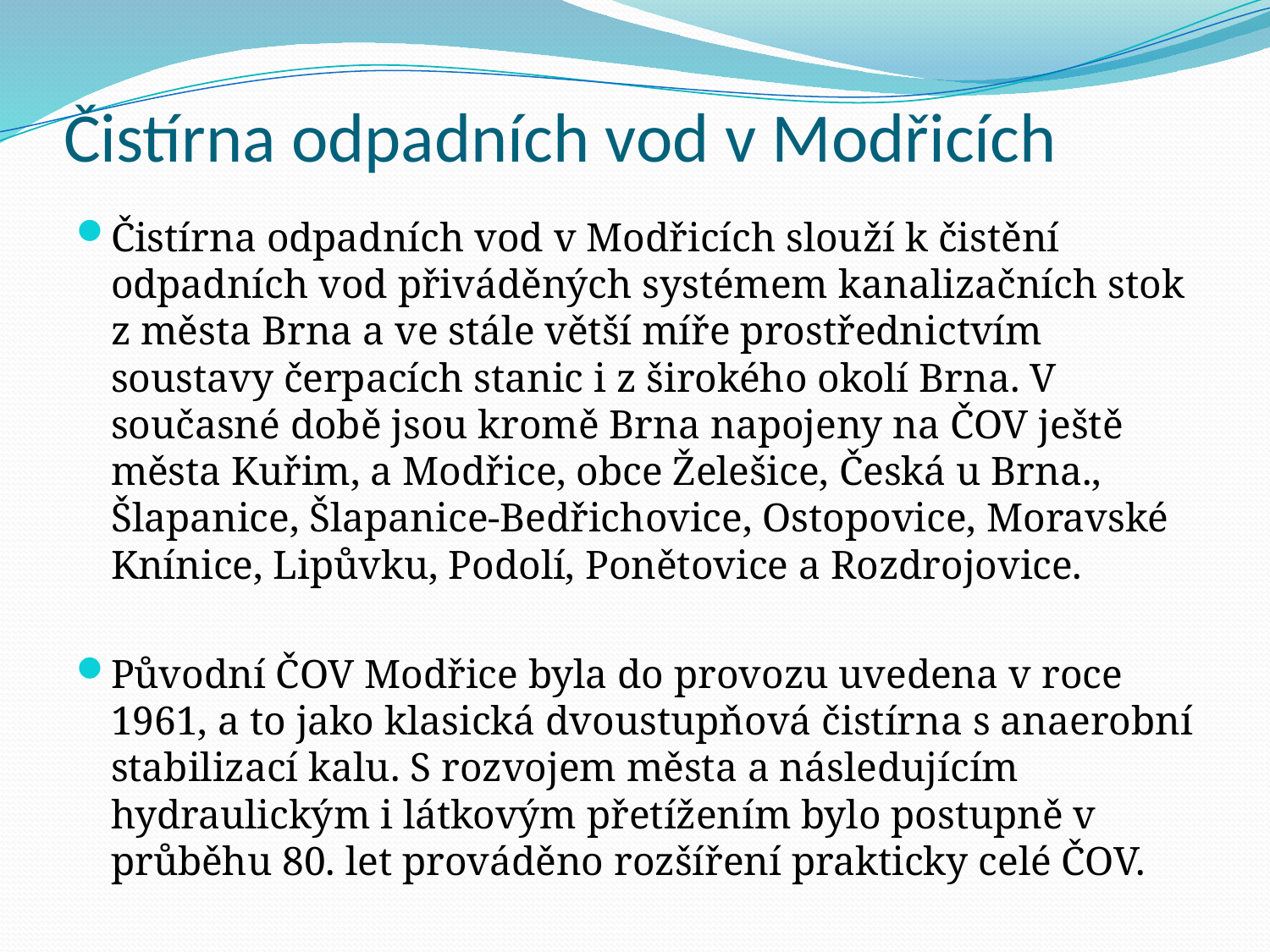

# Čistírna odpadních vod v Modřicích
Čistírna odpadních vod v Modřicích slouží k čistění odpadních vod přiváděných systémem kanalizačních stok z města Brna a ve stále větší míře prostřednictvím soustavy čerpacích stanic i z širokého okolí Brna. V současné době jsou kromě Brna napojeny na ČOV ještě města Kuřim, a Modřice, obce Želešice, Česká u Brna., Šlapanice, Šlapanice-Bedřichovice, Ostopovice, Moravské Knínice, Lipůvku, Podolí, Ponětovice a Rozdrojovice.

Původní ČOV Modřice byla do provozu uvedena v roce 1961, a to jako klasická dvoustupňová čistírna s anaerobní stabilizací kalu. S rozvojem města a následujícím hydraulickým i látkovým přetížením bylo postupně v průběhu 80. let prováděno rozšíření prakticky celé ČOV.